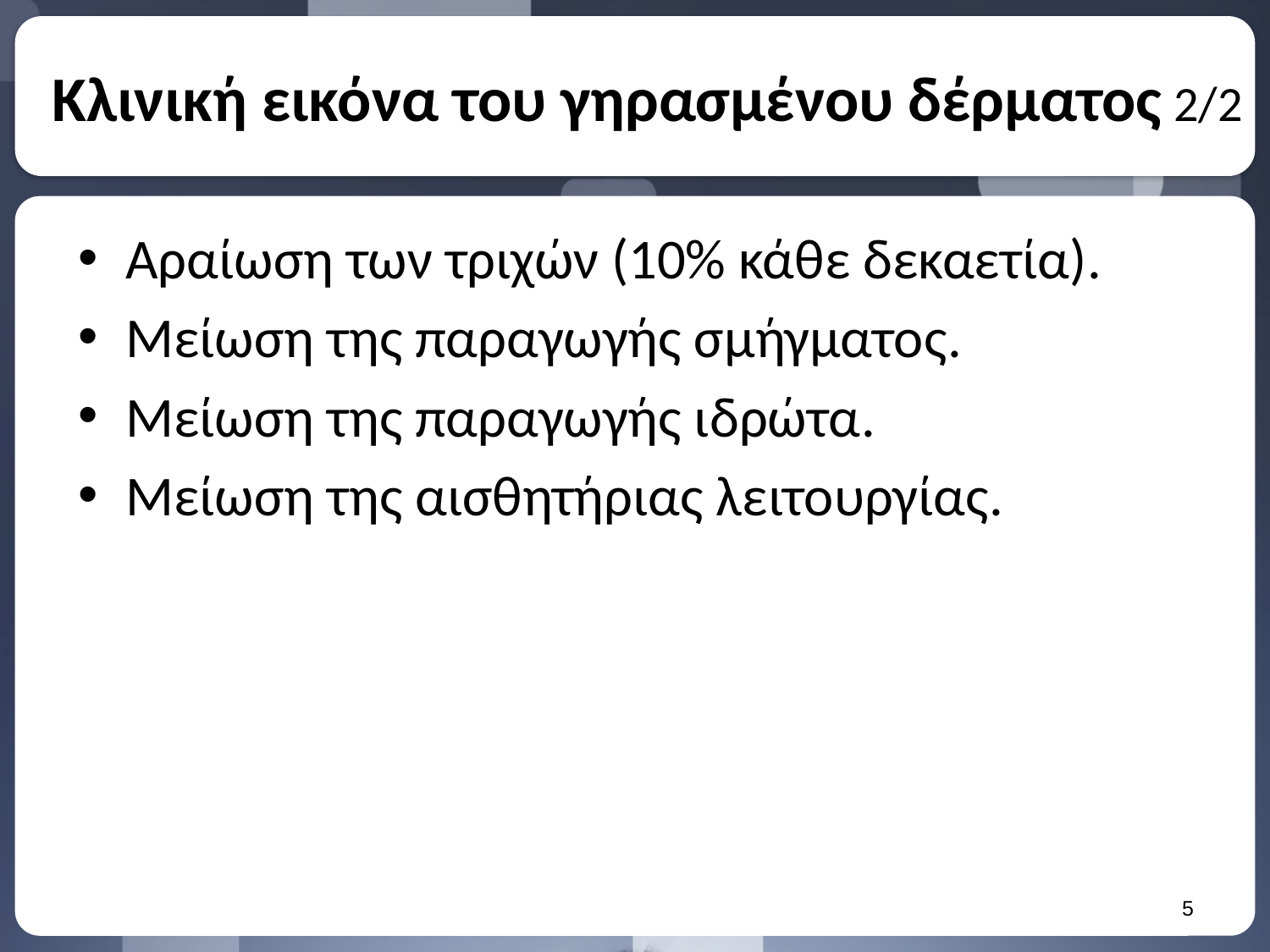

# Κλινική εικόνα του γηρασμένου δέρματος 2/2
Αραίωση των τριχών (10% κάθε δεκαετία).
Μείωση της παραγωγής σμήγματος.
Μείωση της παραγωγής ιδρώτα.
Μείωση της αισθητήριας λειτουργίας.
5